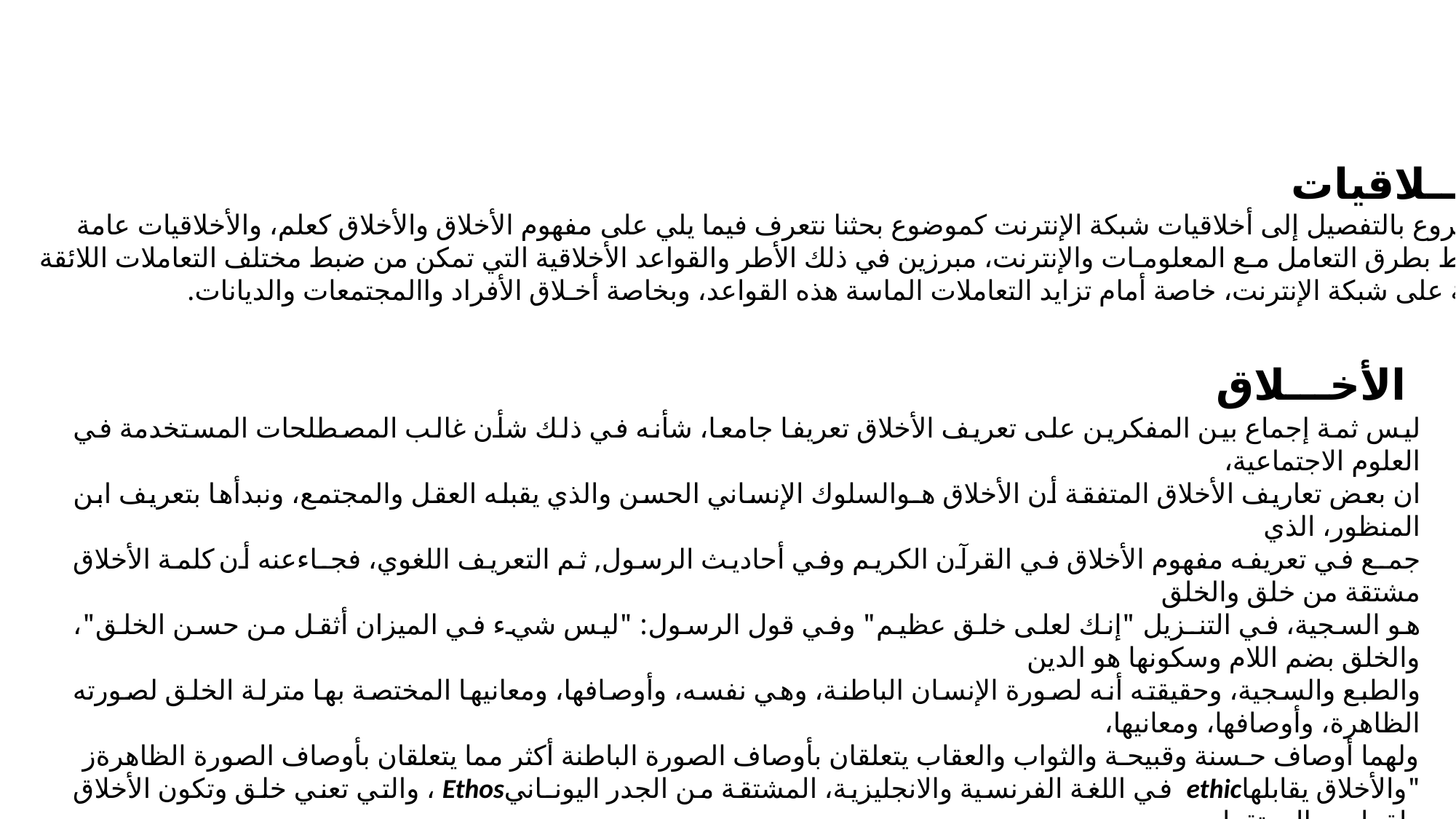

الأخـــلاقيات
قبل الشروع بالتفصيل إلى أخلاقيات شبكة الإنترنت كموضوع بحثنا نتعرف فيما يلي على مفهوم الأخلاق والأخلاق كعلم، والأخلاقيات عامة
وما يرتبط بطرق التعامل مـع المعلومـات والإنترنت، مبرزين في ذلك الأطر والقواعد الأخلاقية التي تمكن من ضبط مختلف التعاملات اللائقة
 واللازمة على شبكة الإنترنت، خاصة أمام تزايد التعاملات الماسة هذه القواعد، وبخاصة أخـلاق الأفراد واالمجتمعات والديانات.
 الأخـــلاق
ليس ثمة إجماع بين المفكرين على تعريف الأخلاق تعريفا جامعا، شأنه في ذلك شأن غالب المصطلحات المستخدمة في العلوم الاجتماعية،
ان بعض تعاريف الأخلاق المتفقة أن الأخلاق هـوالسلوك الإنساني الحسن والذي يقبله العقل والمجتمع، ونبدأها بتعريف ابن المنظور، الذي
جمـع في تعريفه مفهوم الأخلاق في القرآن الكريم وفي أحاديث الرسول, ثم التعريف اللغوي، فجـاءعنه أن كلمة الأخلاق مشتقة من خلق والخلق
هو السجية، في التنـزيل "إنك لعلى خلق عظيم" وفي قول الرسول: "ليس شيء في الميزان أثقل من حسن الخلق"، والخلق بضم اللام وسكونها هو الدين
والطبع والسجية، وحقيقته أنه لصورة الإنسان الباطنة، وهي نفسه، وأوصافها، ومعانيها المختصة بها مترلة الخلق لصورته الظاهرة، وأوصافها، ومعانيها،
ولهما أوصاف حـسنة وقبيحـة والثواب والعقاب يتعلقان بأوصاف الصورة الباطنة أكثر مما يتعلقان بأوصاف الصورة الظاهرةز
"والأخلاق يقابلهاethic  في اللغة الفرنسية والانجليزية، المشتقة من الجدر اليونـانيEthos ، والتي تعني خلق وتكون الأخلاق طقما من المعتقدات،
 أو النمطيات أو المثاليات الموجهـة والـتي تتخلل الفرد أو مجموعة من الناس في المجتمع"، كما أن الأخلاق "تطلق على الـسلوك الفـردي المتوافق
 مع أعراف المجتتمع وعاداته وتقاليده السائدة كما "تطلق على قواعد السلوك وأسلوب المرء وطريقته في الحياة".